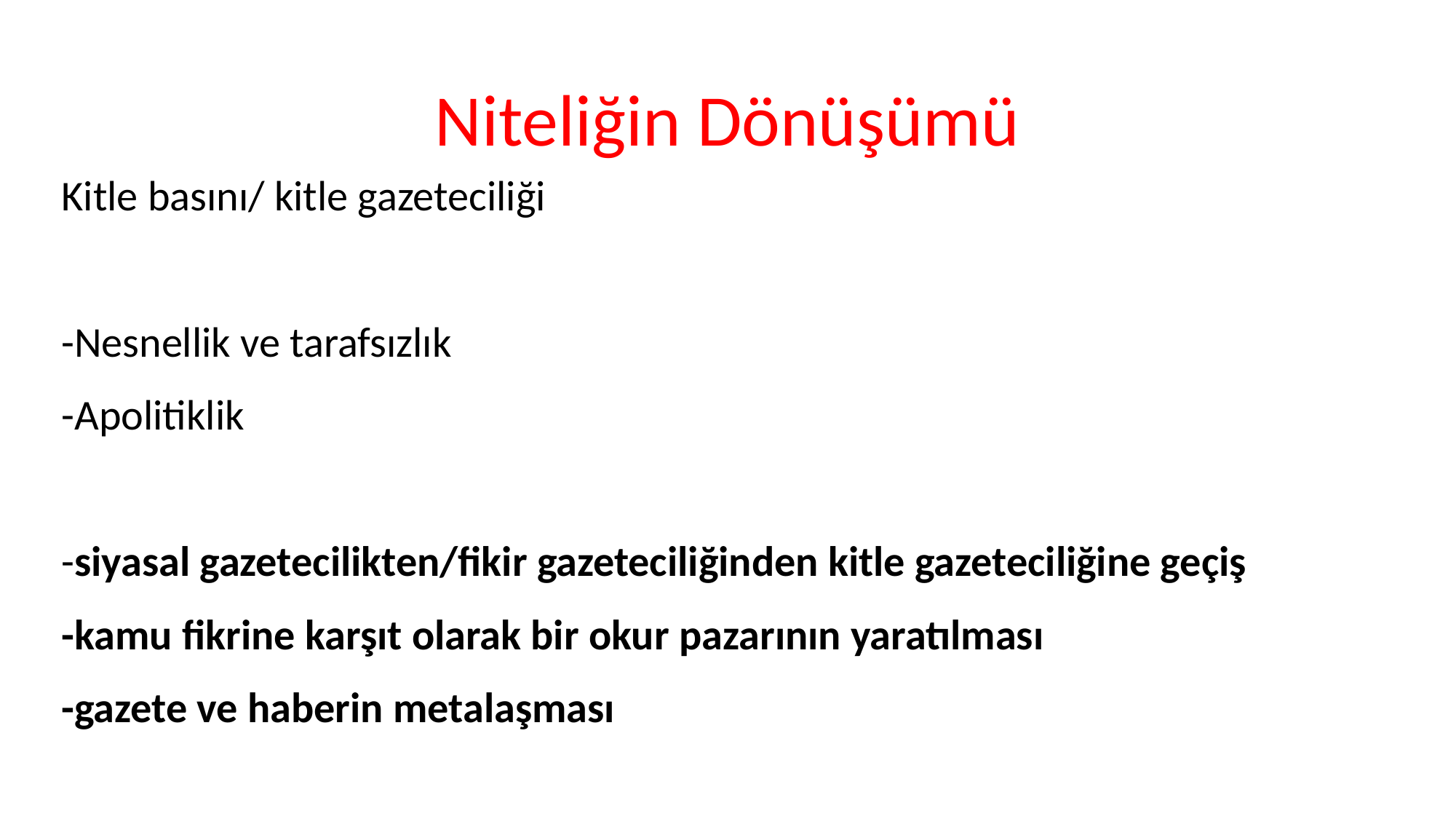

# Niteliğin Dönüşümü
Kitle basını/ kitle gazeteciliği

-Nesnellik ve tarafsızlık
-Apolitiklik

-siyasal gazetecilikten/fikir gazeteciliğinden kitle gazeteciliğine geçiş
-kamu fikrine karşıt olarak bir okur pazarının yaratılması
-gazete ve haberin metalaşması